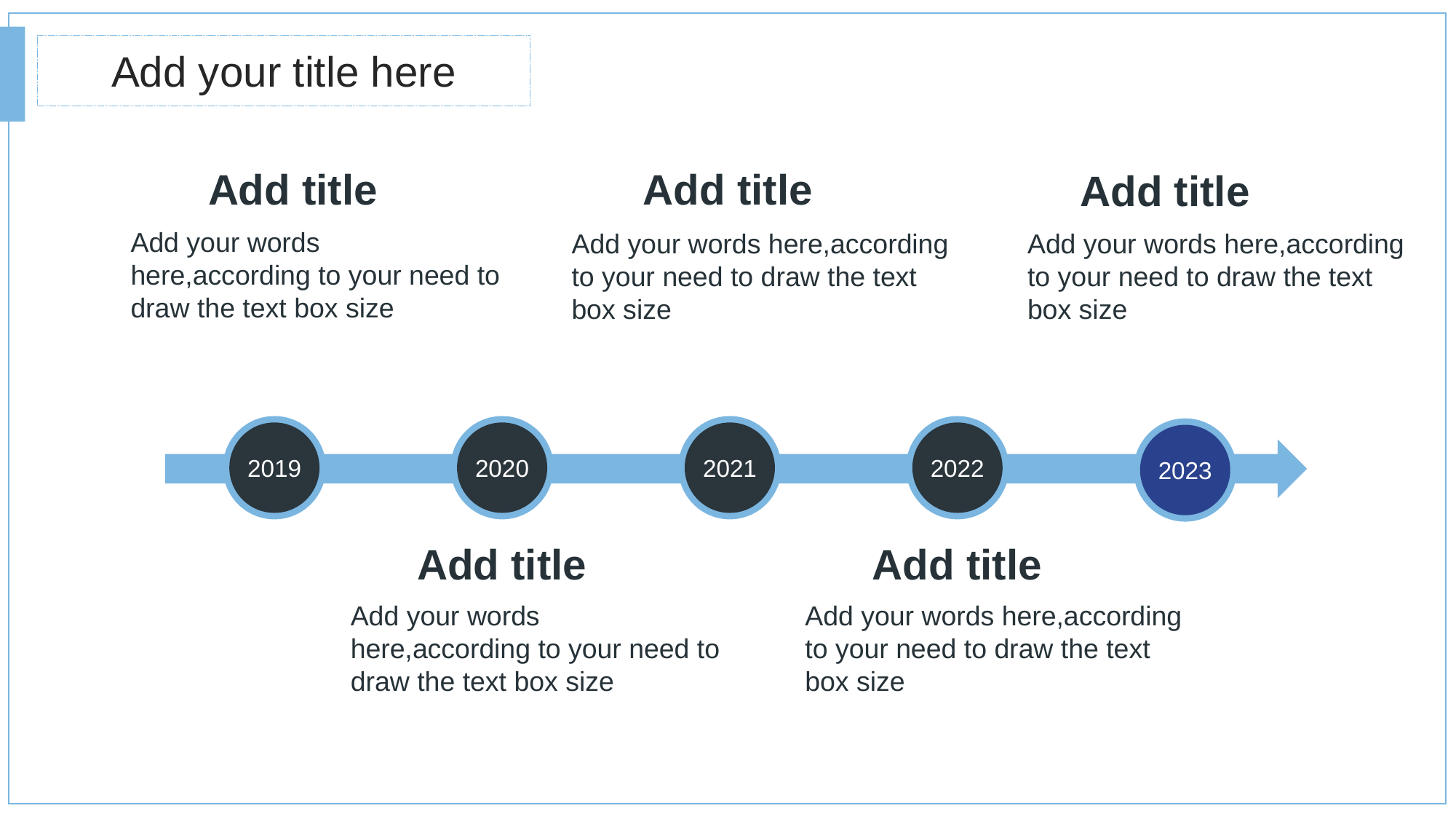

Add your title here
Add title
Add title
Add title
Add your words here,according to your need to draw the text box size
Add your words here,according to your need to draw the text box size
Add your words here,according to your need to draw the text box size

2019
2020
2021
2022
2023

Add title
Add title
Add your words here,according to your need to draw the text box size
Add your words here,according to your need to draw the text box size